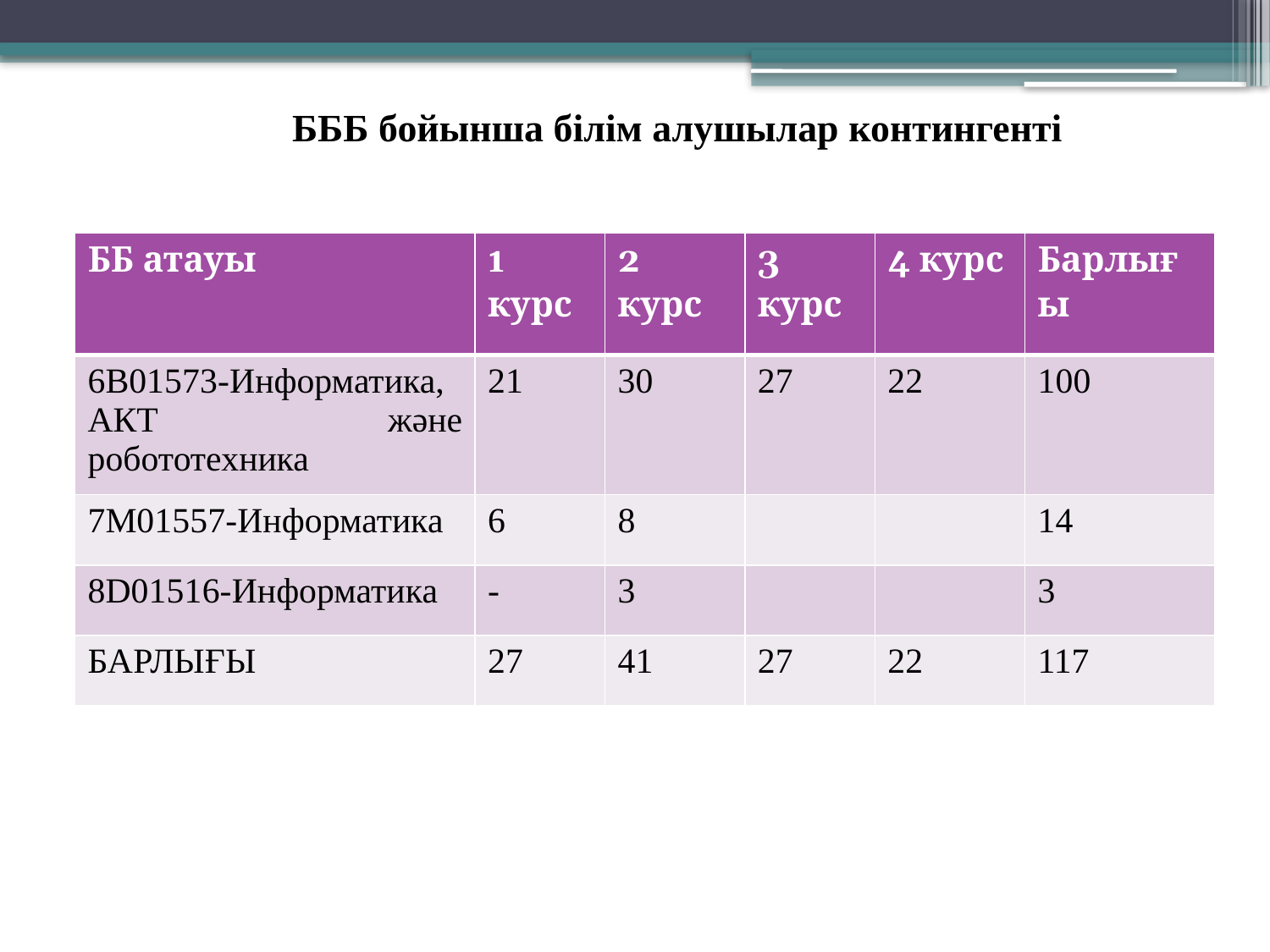

БББ бойынша білім алушылар контингенті
| ББ атауы | 1 курс | 2 курс | 3 курс | 4 курс | Барлығы |
| --- | --- | --- | --- | --- | --- |
| 6В01573-Информатика, АКТ және робототехника | 21 | 30 | 27 | 22 | 100 |
| 7М01557-Информатика | 6 | 8 |  |  | 14 |
| 8D01516-Информатика | - | 3 |  |  | 3 |
| БАРЛЫҒЫ | 27 | 41 | 27 | 22 | 117 |